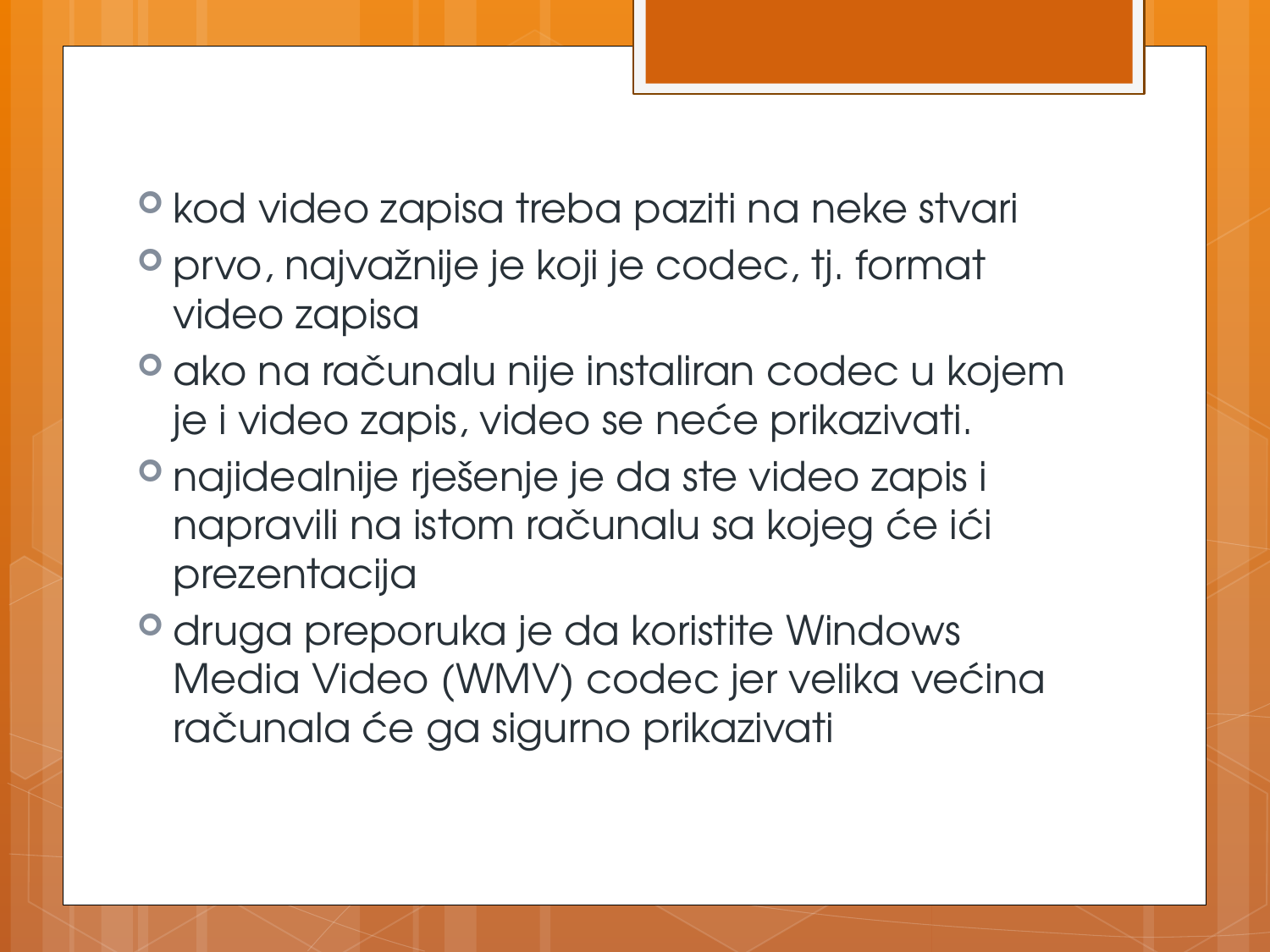

kod video zapisa treba paziti na neke stvari
prvo, najvažnije je koji je codec, tj. format video zapisa
ako na računalu nije instaliran codec u kojem je i video zapis, video se neće prikazivati.
najidealnije rješenje je da ste video zapis i napravili na istom računalu sa kojeg će ići prezentacija
druga preporuka je da koristite Windows Media Video (WMV) codec jer velika većina računala će ga sigurno prikazivati